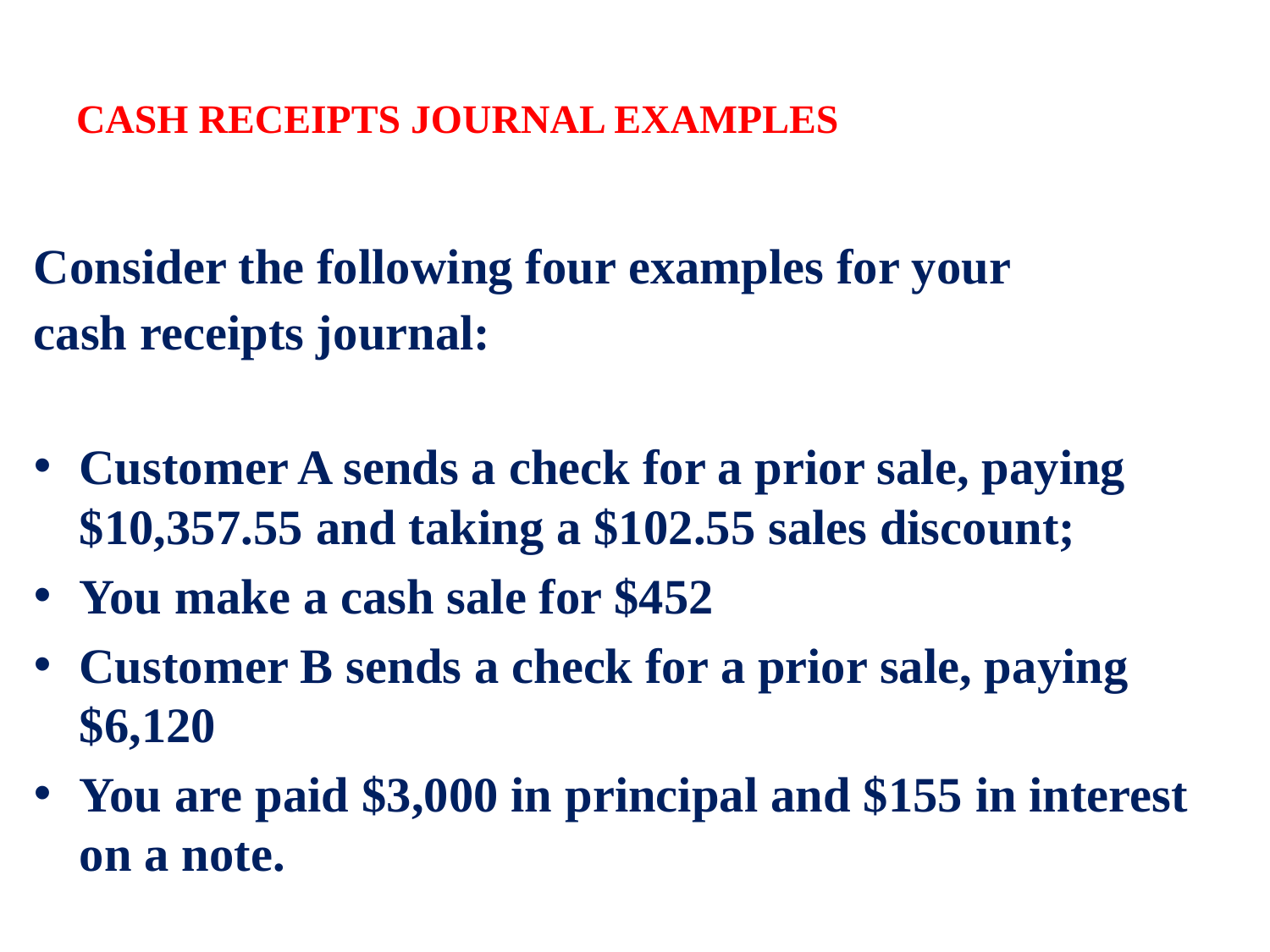

# CASH RECEIPTS JOURNAL EXAMPLES
Consider the following four examples for your
cash receipts journal:

Customer A sends a check for a prior sale, paying $10,357.55 and taking a $102.55 sales discount;
You make a cash sale for $452
Customer B sends a check for a prior sale, paying $6,120
You are paid $3,000 in principal and $155 in interest on a note.